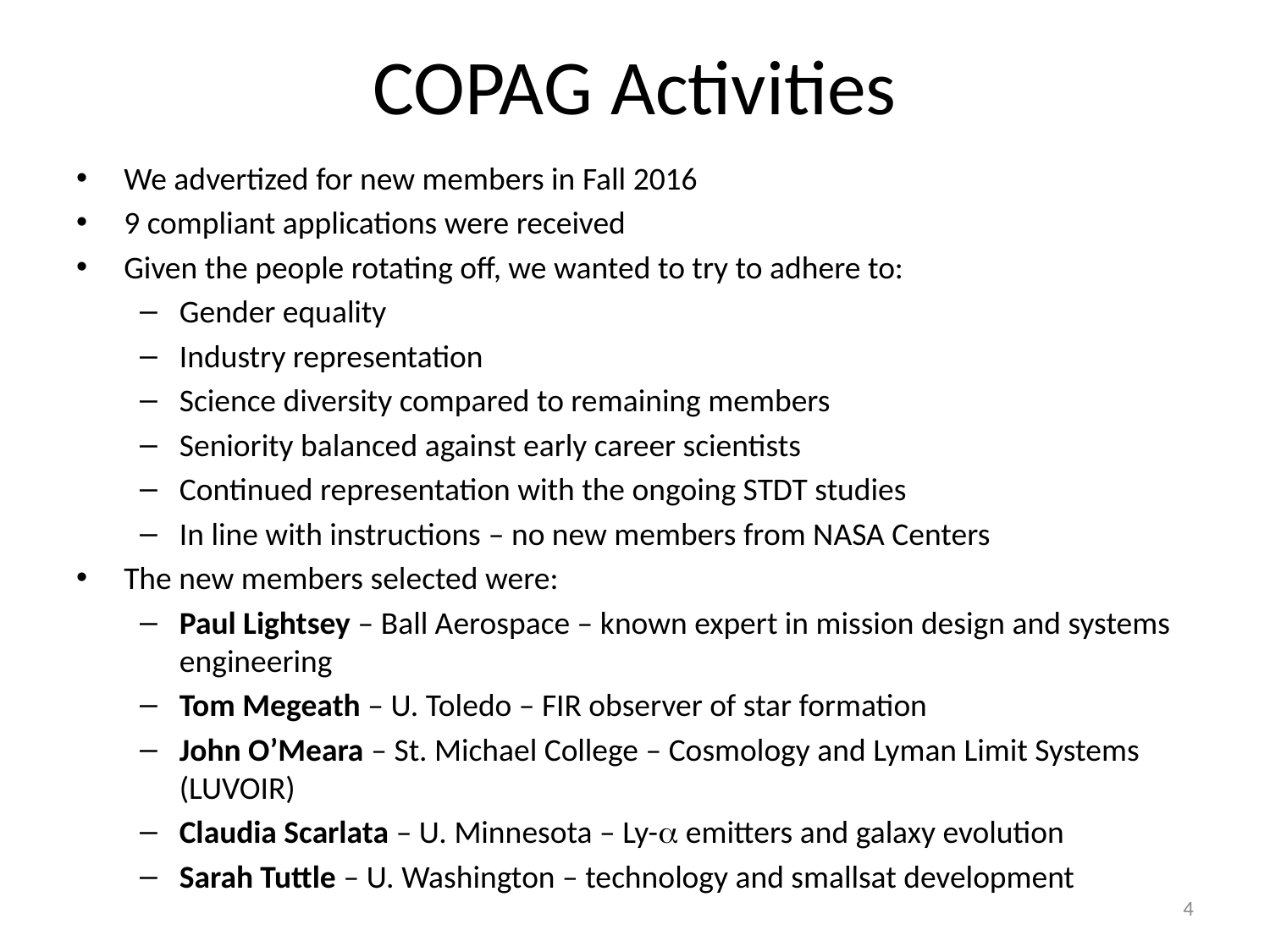

# COPAG Activities
We advertized for new members in Fall 2016
9 compliant applications were received
Given the people rotating off, we wanted to try to adhere to:
Gender equality
Industry representation
Science diversity compared to remaining members
Seniority balanced against early career scientists
Continued representation with the ongoing STDT studies
In line with instructions – no new members from NASA Centers
The new members selected were:
Paul Lightsey – Ball Aerospace – known expert in mission design and systems engineering
Tom Megeath – U. Toledo – FIR observer of star formation
John O’Meara – St. Michael College – Cosmology and Lyman Limit Systems (LUVOIR)
Claudia Scarlata – U. Minnesota – Ly-α emitters and galaxy evolution
Sarah Tuttle – U. Washington – technology and smallsat development

4